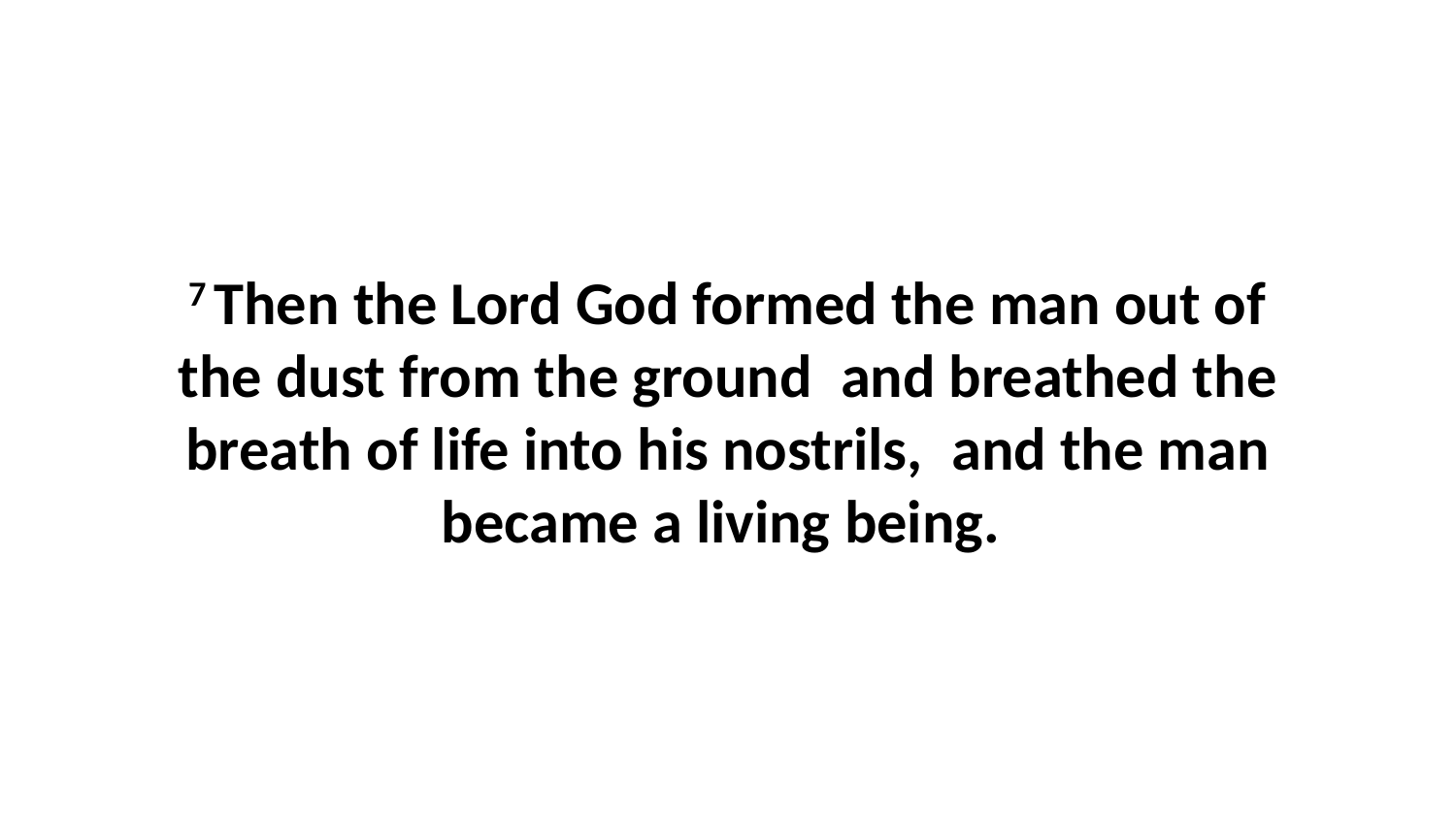

7 Then the Lord God formed the man out of the dust from the ground  and breathed the breath of life into his nostrils,  and the man became a living being.